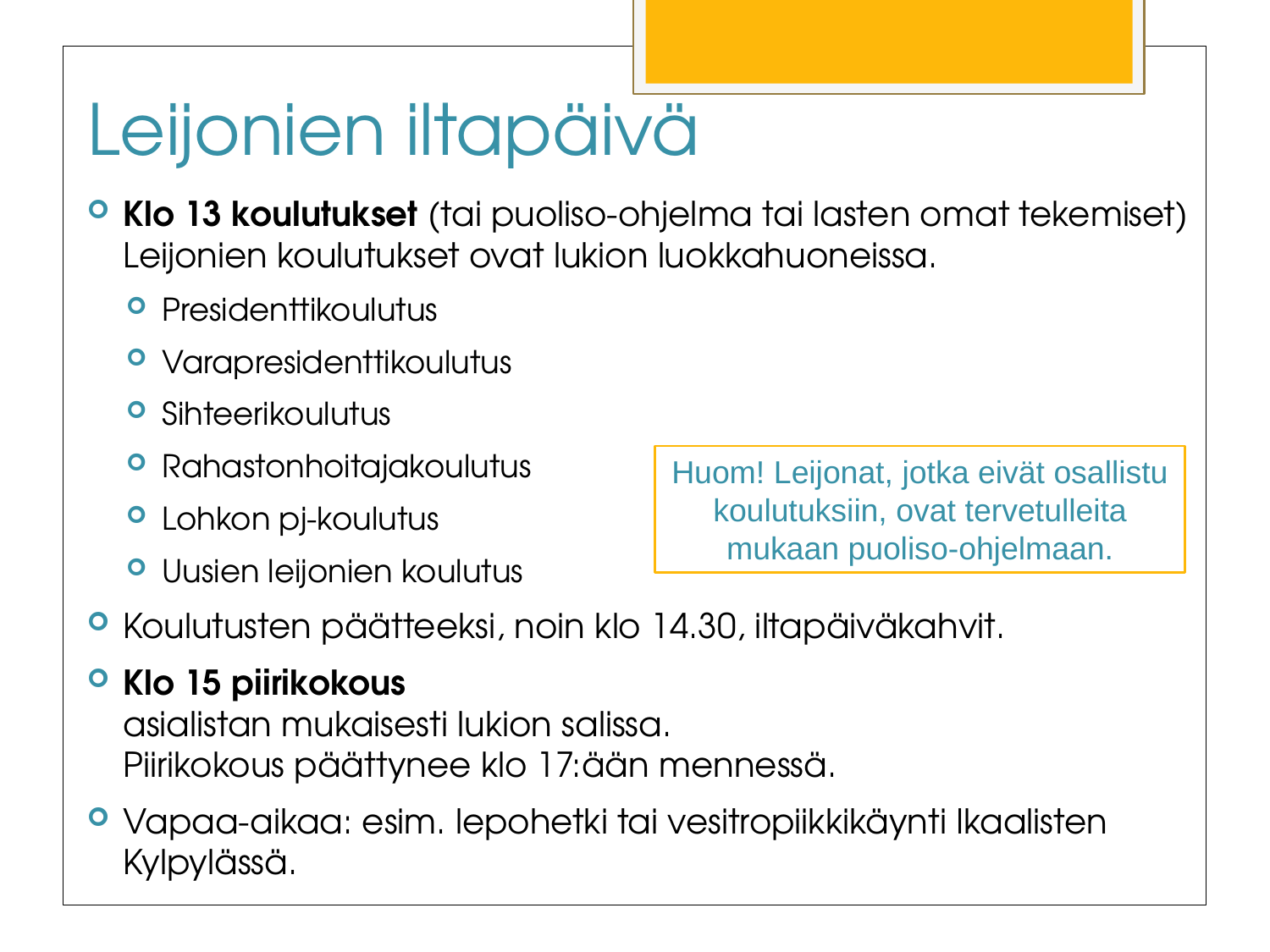

# Leijonien iltapäivä
Klo 13 koulutukset (tai puoliso-ohjelma tai lasten omat tekemiset)
Leijonien koulutukset ovat lukion luokkahuoneissa.
Presidenttikoulutus
Varapresidenttikoulutus
Sihteerikoulutus
Rahastonhoitajakoulutus
Lohkon pj-koulutus
Uusien leijonien koulutus
Koulutusten päätteeksi, noin klo 14.30, iltapäiväkahvit.
Klo 15 piirikokous
asialistan mukaisesti lukion salissa.
Piirikokous päättynee klo 17:ään mennessä.
Vapaa-aikaa: esim. lepohetki tai vesitropiikkikäynti Ikaalisten Kylpylässä.
Huom! Leijonat, jotka eivät osallistu koulutuksiin, ovat tervetulleita mukaan puoliso-ohjelmaan.